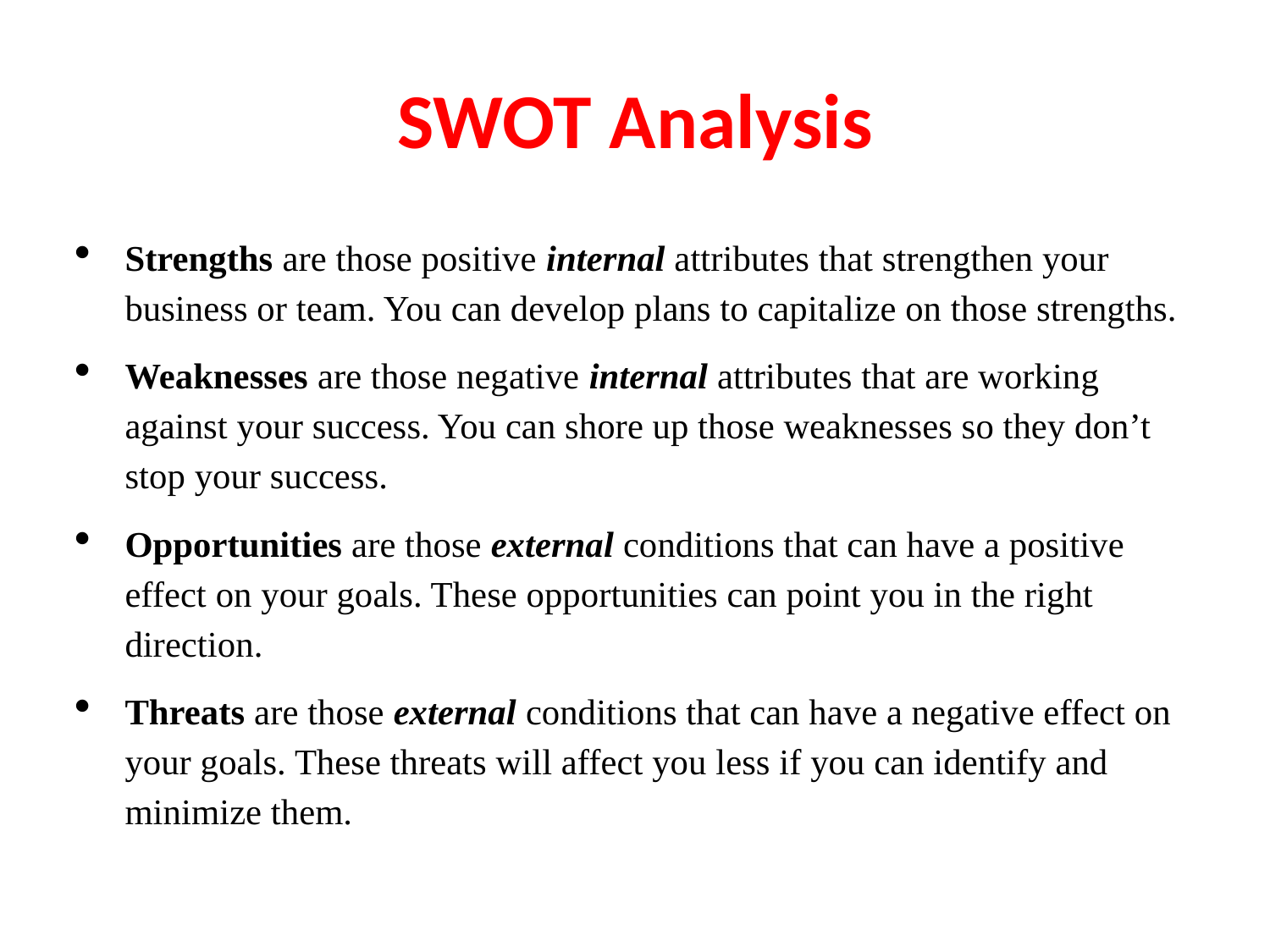

# SWOT Analysis
Strengths are those positive internal attributes that strengthen your business or team. You can develop plans to capitalize on those strengths.
Weaknesses are those negative internal attributes that are working against your success. You can shore up those weaknesses so they don’t stop your success.
Opportunities are those external conditions that can have a positive effect on your goals. These opportunities can point you in the right direction.
Threats are those external conditions that can have a negative effect on your goals. These threats will affect you less if you can identify and minimize them.